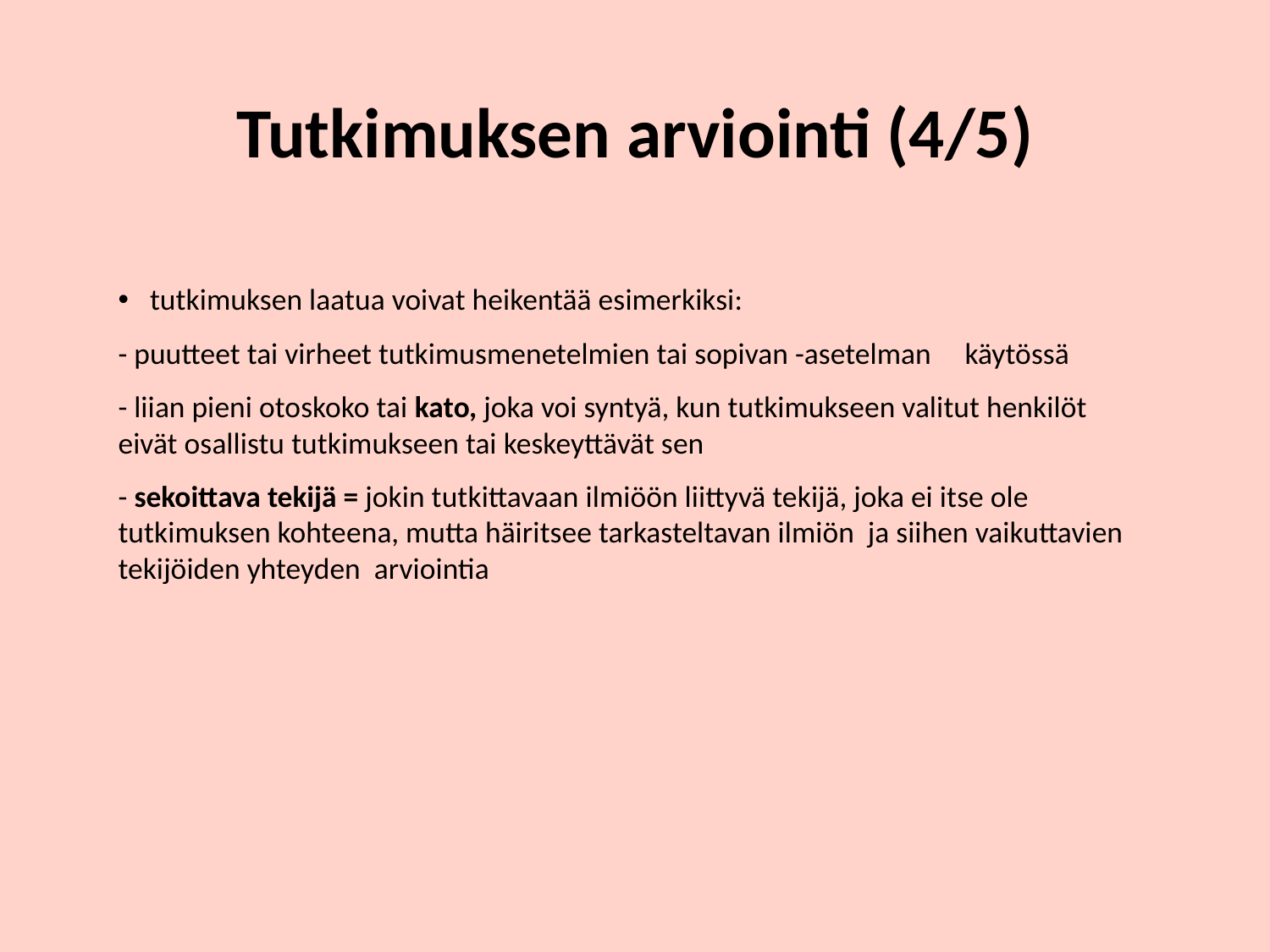

# Tutkimuksen arviointi (4/5)
tutkimuksen laatua voivat heikentää esimerkiksi:
- puutteet tai virheet tutkimusmenetelmien tai sopivan -asetelman     käytössä
- liian pieni otoskoko tai kato, joka voi syntyä, kun tutkimukseen valitut henkilöt eivät osallistu tutkimukseen tai keskeyttävät sen
- sekoittava tekijä = jokin tutkittavaan ilmiöön liittyvä tekijä, joka ei itse ole tutkimuksen kohteena, mutta häiritsee tarkasteltavan ilmiön  ja siihen vaikuttavien tekijöiden yhteyden  arviointia